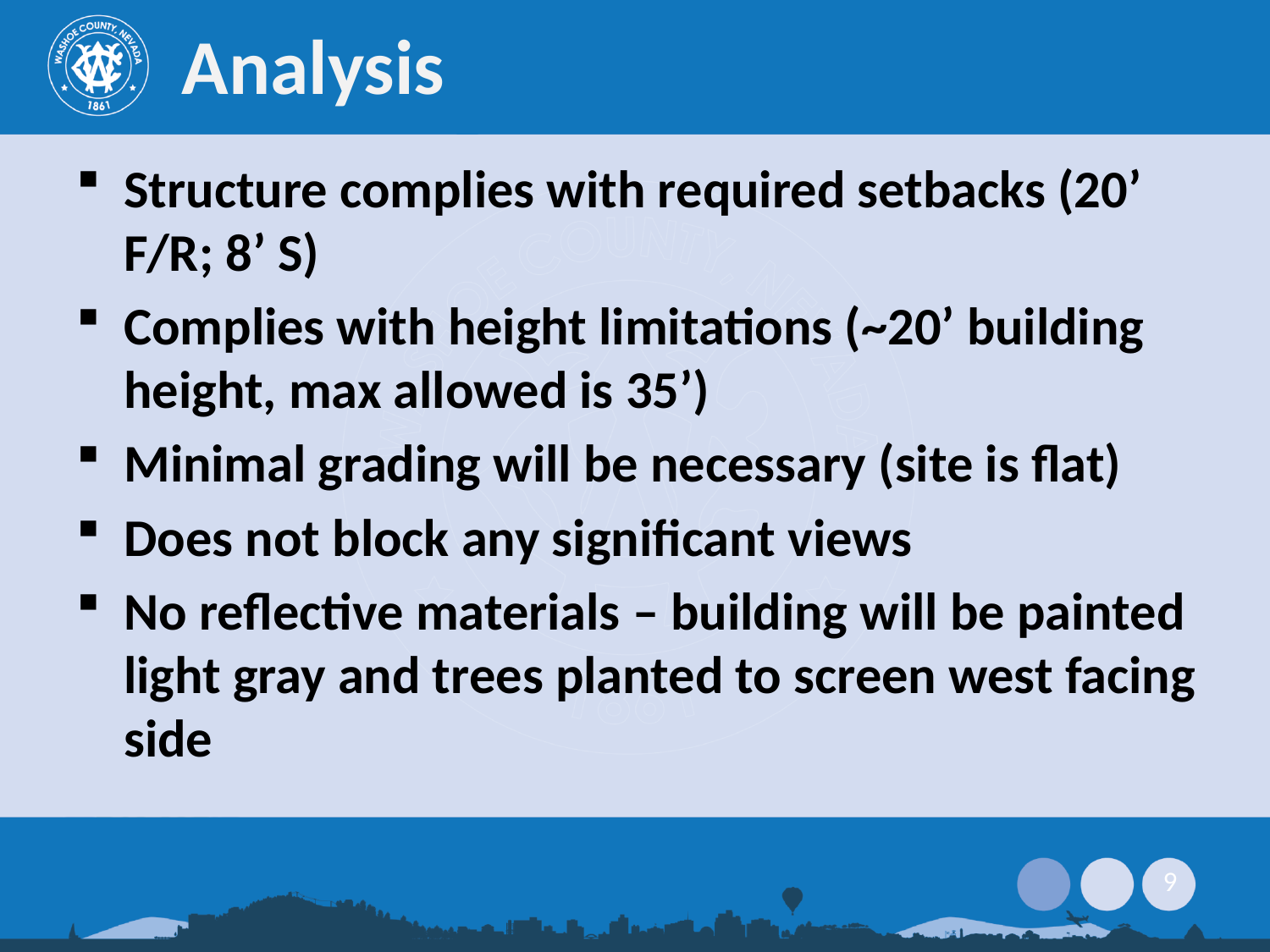

# Analysis
Structure complies with required setbacks (20’ F/R; 8’ S)
Complies with height limitations (~20’ building height, max allowed is 35’)
Minimal grading will be necessary (site is flat)
Does not block any significant views
No reflective materials – building will be painted light gray and trees planted to screen west facing side